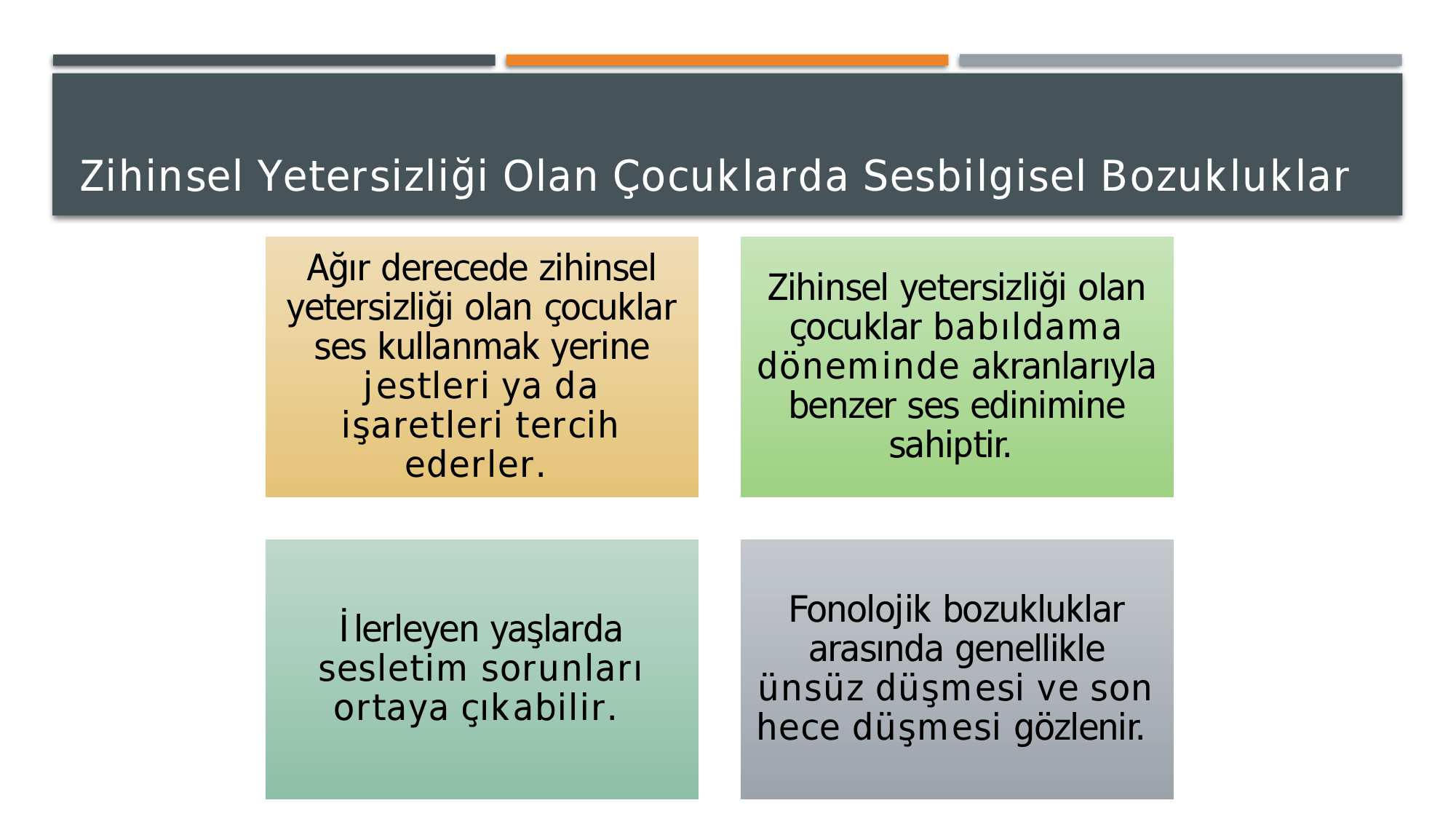

# Zihinsel Yetersizliği Olan Çocuklarda Sesbilgisel Bozukluklar
Ağır derecede zihinsel yetersizliği olan çocuklar ses kullanmak yerine jestleri ya da işaretleri tercih ederler.
Zihinsel yetersizliği olan çocuklar babıldama döneminde akranlarıyla benzer ses edinimine sahiptir.
İlerleyen yaşlarda sesletim sorunları ortaya çıkabilir.
Fonolojik bozukluklar arasında genellikle ünsüz düşmesi ve son hece düşmesi gözlenir.